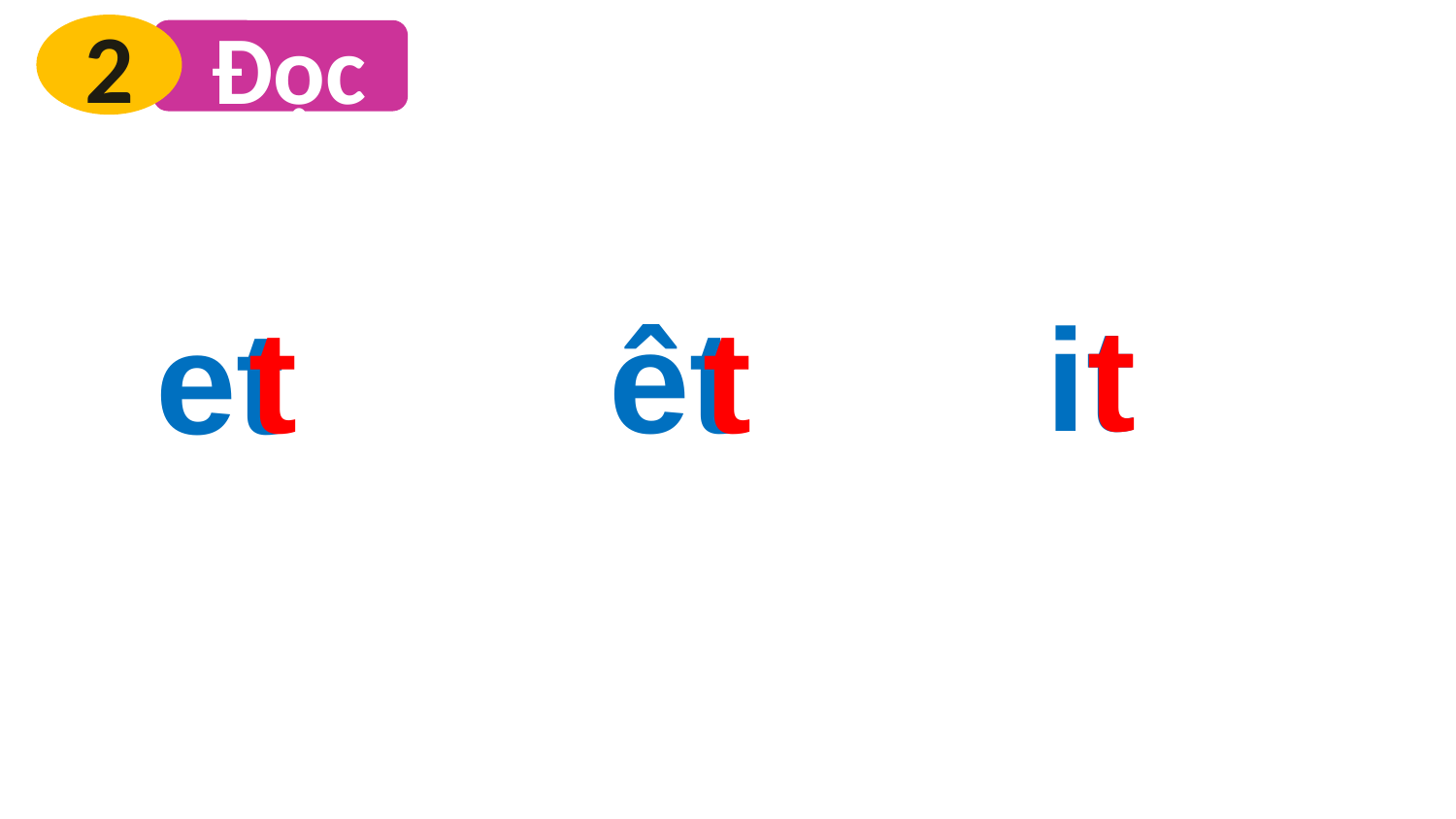

2
 Đọc
t
it
êt
t
t
et